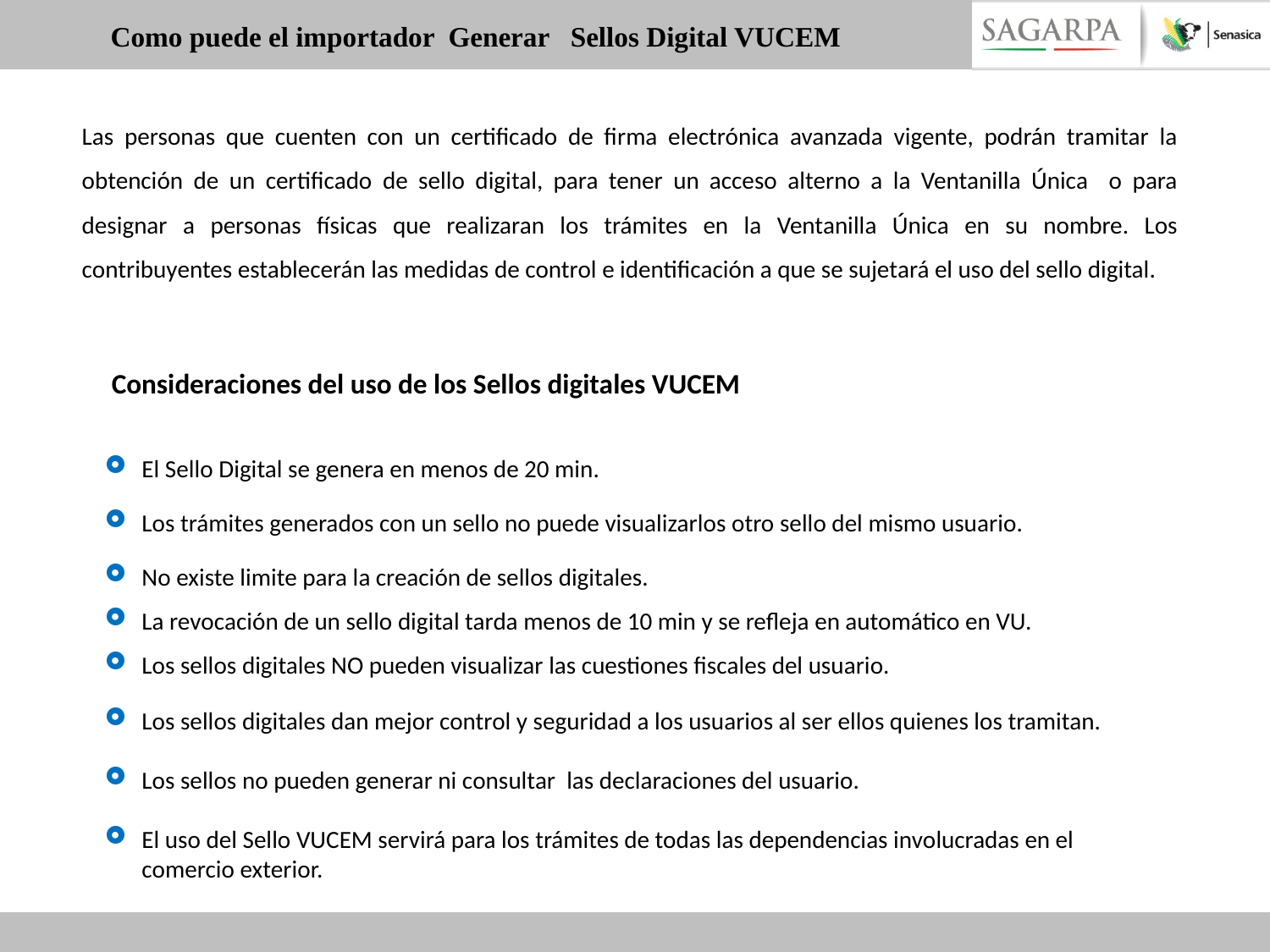

Como puede el importador  Generar   Sellos Digital VUCEM
Las personas que cuenten con un certificado de firma electrónica avanzada vigente, podrán tramitar la obtención de un certificado de sello digital, para tener un acceso alterno a la Ventanilla Única  o para designar a personas físicas que realizaran los trámites en la Ventanilla Única en su nombre. Los contribuyentes establecerán las medidas de control e identificación a que se sujetará el uso del sello digital.
Consideraciones del uso de los Sellos digitales VUCEM
El Sello Digital se genera en menos de 20 min.

Los trámites generados con un sello no puede visualizarlos otro sello del mismo usuario.

No existe limite para la creación de sellos digitales.

La revocación de un sello digital tarda menos de 10 min y se refleja en automático en VU.

Los sellos digitales NO pueden visualizar las cuestiones fiscales del usuario.

Los sellos digitales dan mejor control y seguridad a los usuarios al ser ellos quienes los tramitan.

Los sellos no pueden generar ni consultar  las declaraciones del usuario.

El uso del Sello VUCEM servirá para los trámites de todas las dependencias involucradas en el comercio exterior.